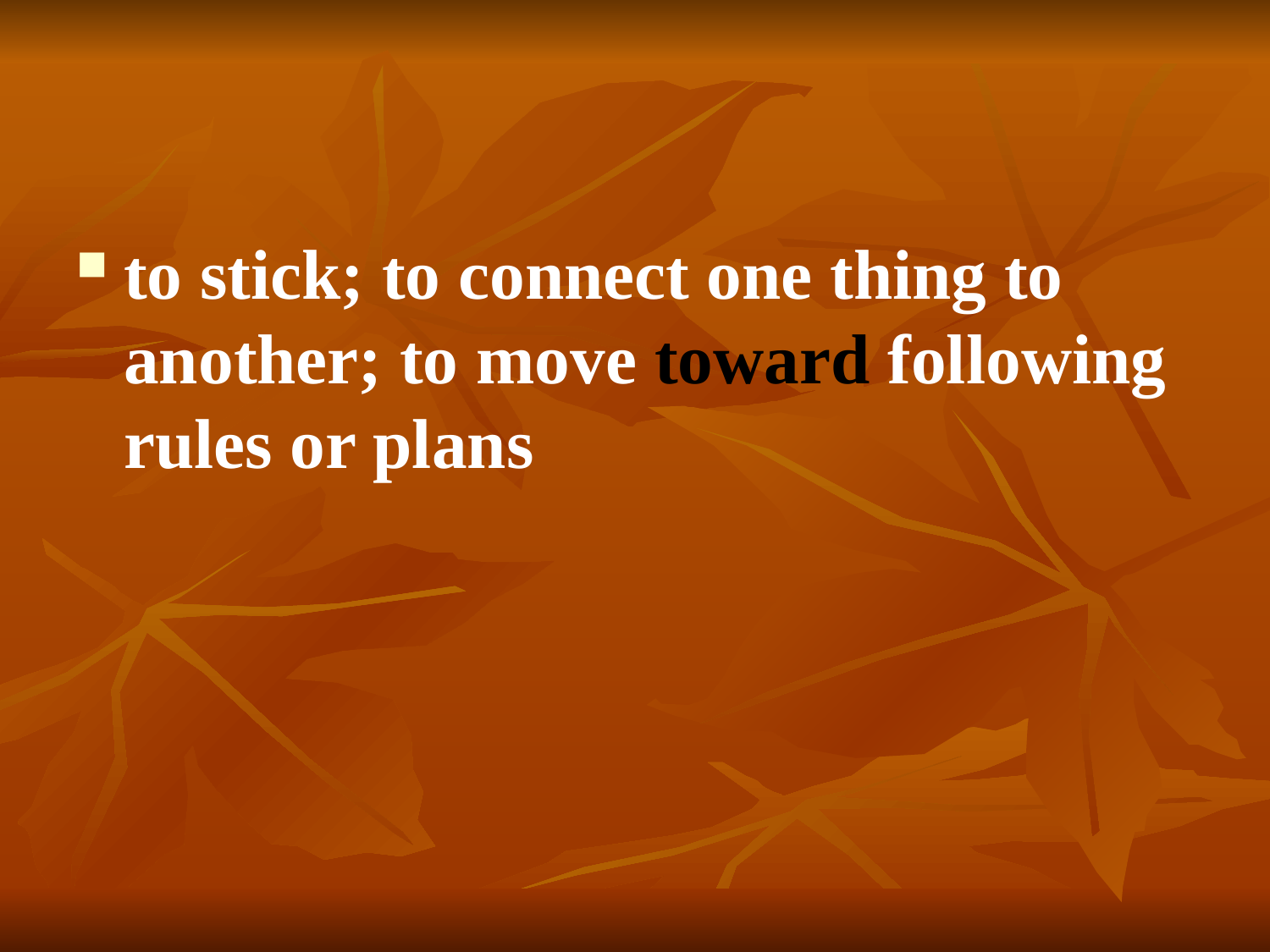

#
to stick; to connect one thing to another; to move toward following rules or plans